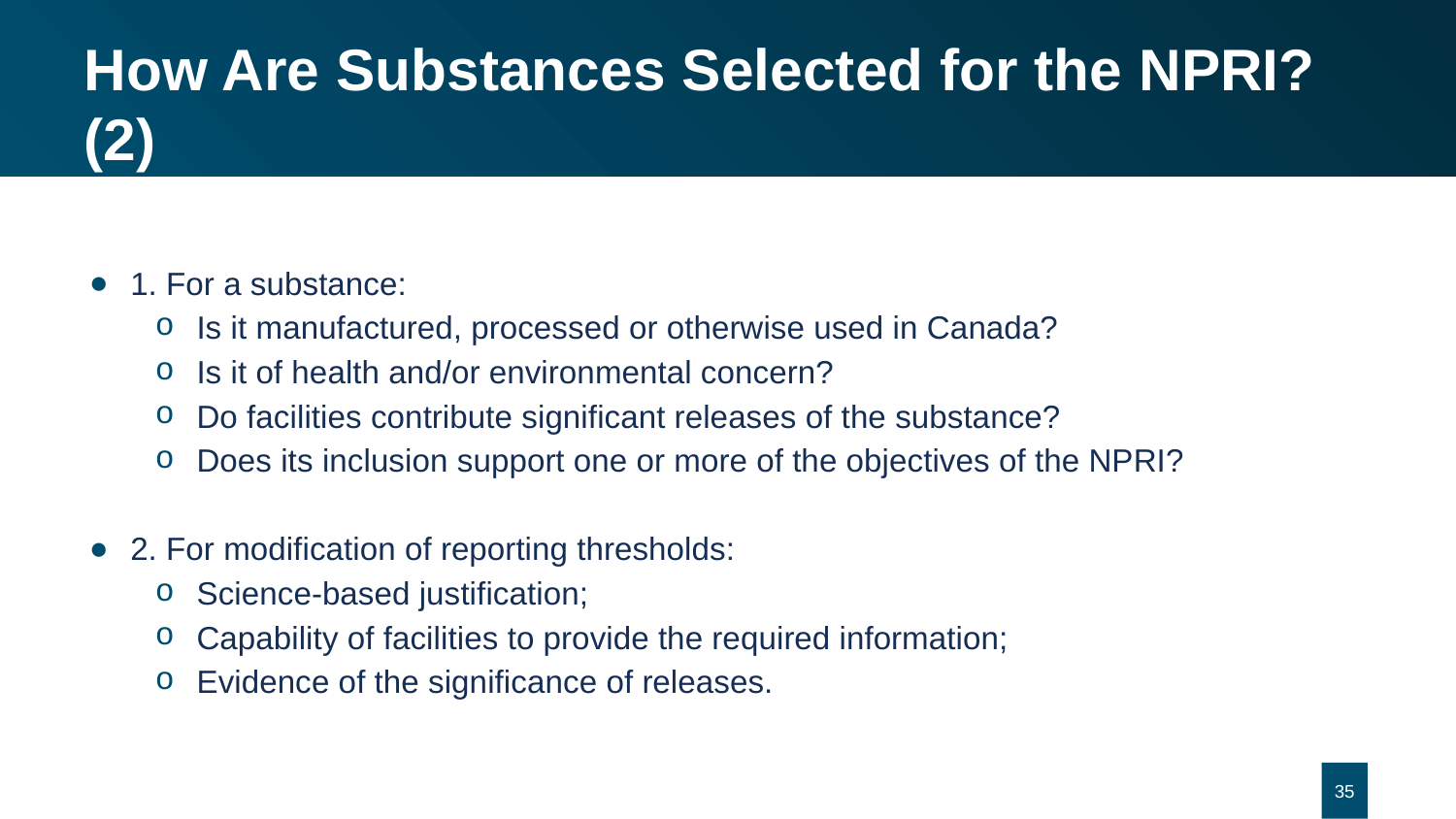

# How Are Substances Selected for the NPRI? (2)
1. For a substance:
Is it manufactured, processed or otherwise used in Canada?
Is it of health and/or environmental concern?
Do facilities contribute significant releases of the substance?
Does its inclusion support one or more of the objectives of the NPRI?

2. For modification of reporting thresholds:
Science-based justification;
Capability of facilities to provide the required information;
Evidence of the significance of releases.